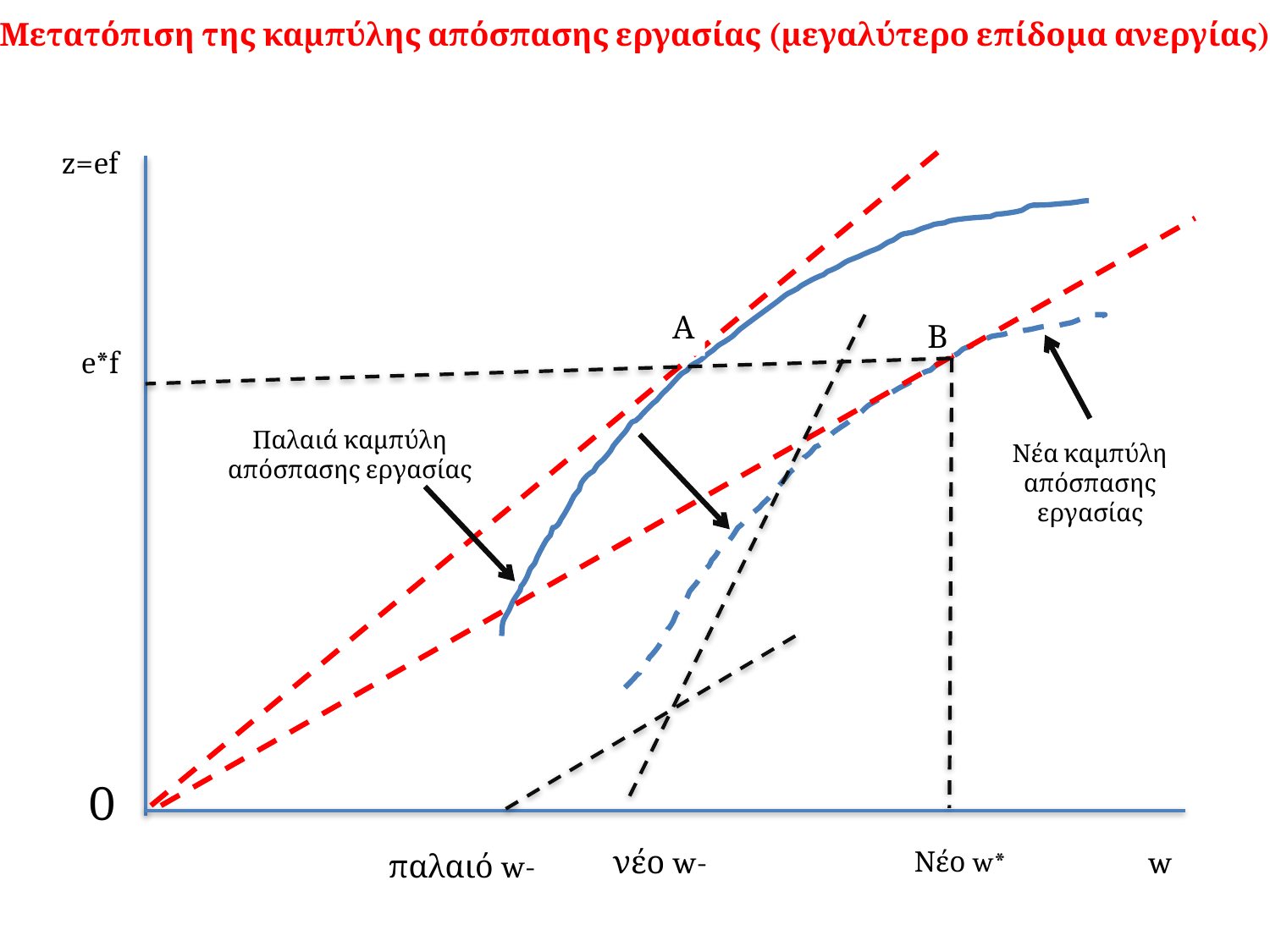

# Μετατόπιση της καμπύλης απόσπασης εργασίας (μεγαλύτερο επίδομα ανεργίας)
z=ef

    0

Α

Β
e*f
Παλαιά καμπύλη απόσπασης εργασίας
Νέα καμπύλη απόσπασης εργασίας
παλαιό w-
νέο w-
Νέο w*
w